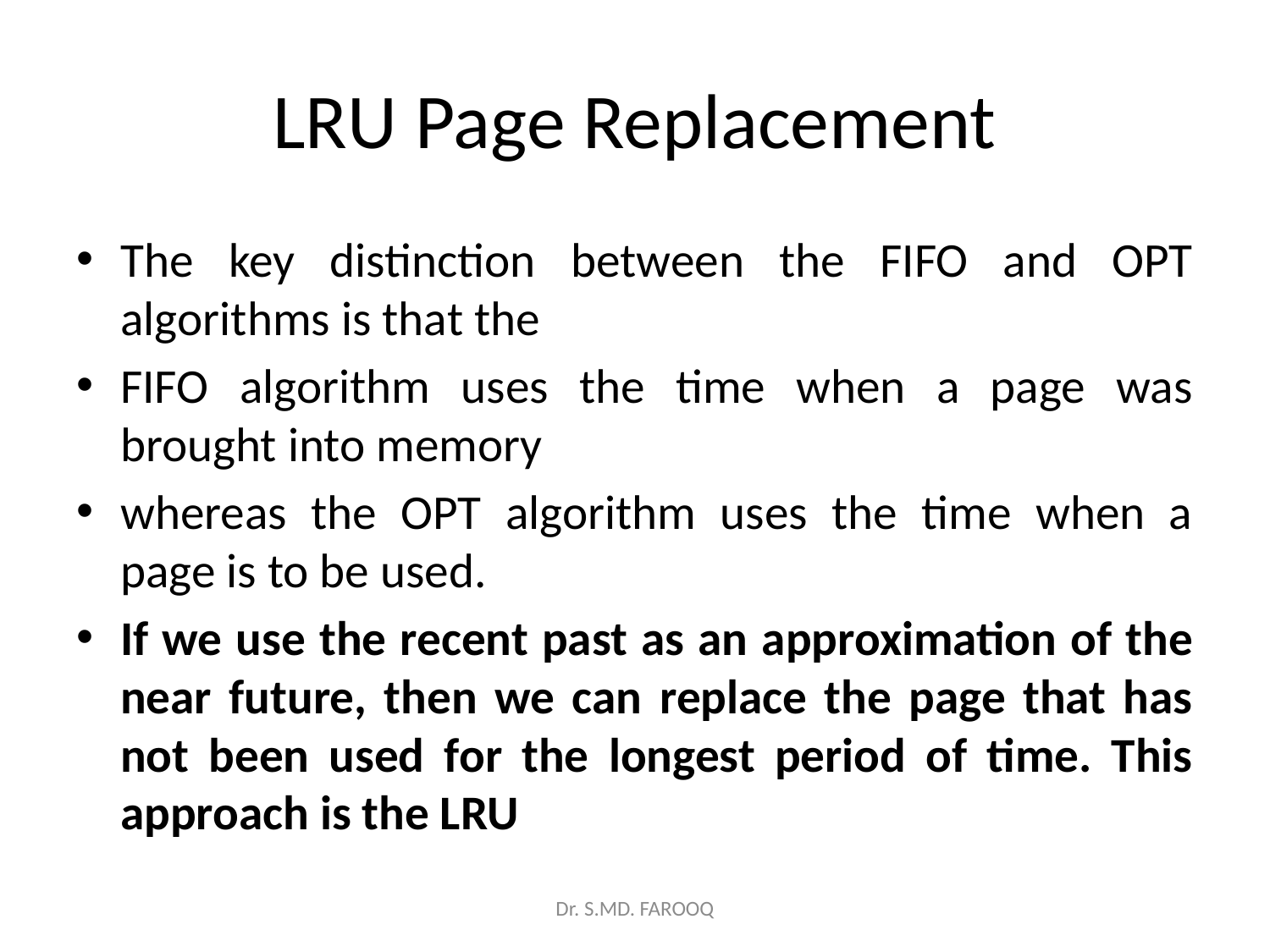

# LRU Page Replacement
The key distinction between the FIFO and OPT algorithms is that the
FIFO algorithm uses the time when a page was brought into memory
whereas the OPT algorithm uses the time when a page is to be used.
If we use the recent past as an approximation of the near future, then we can replace the page that has not been used for the longest period of time. This approach is the LRU
Dr. S.MD. FAROOQ